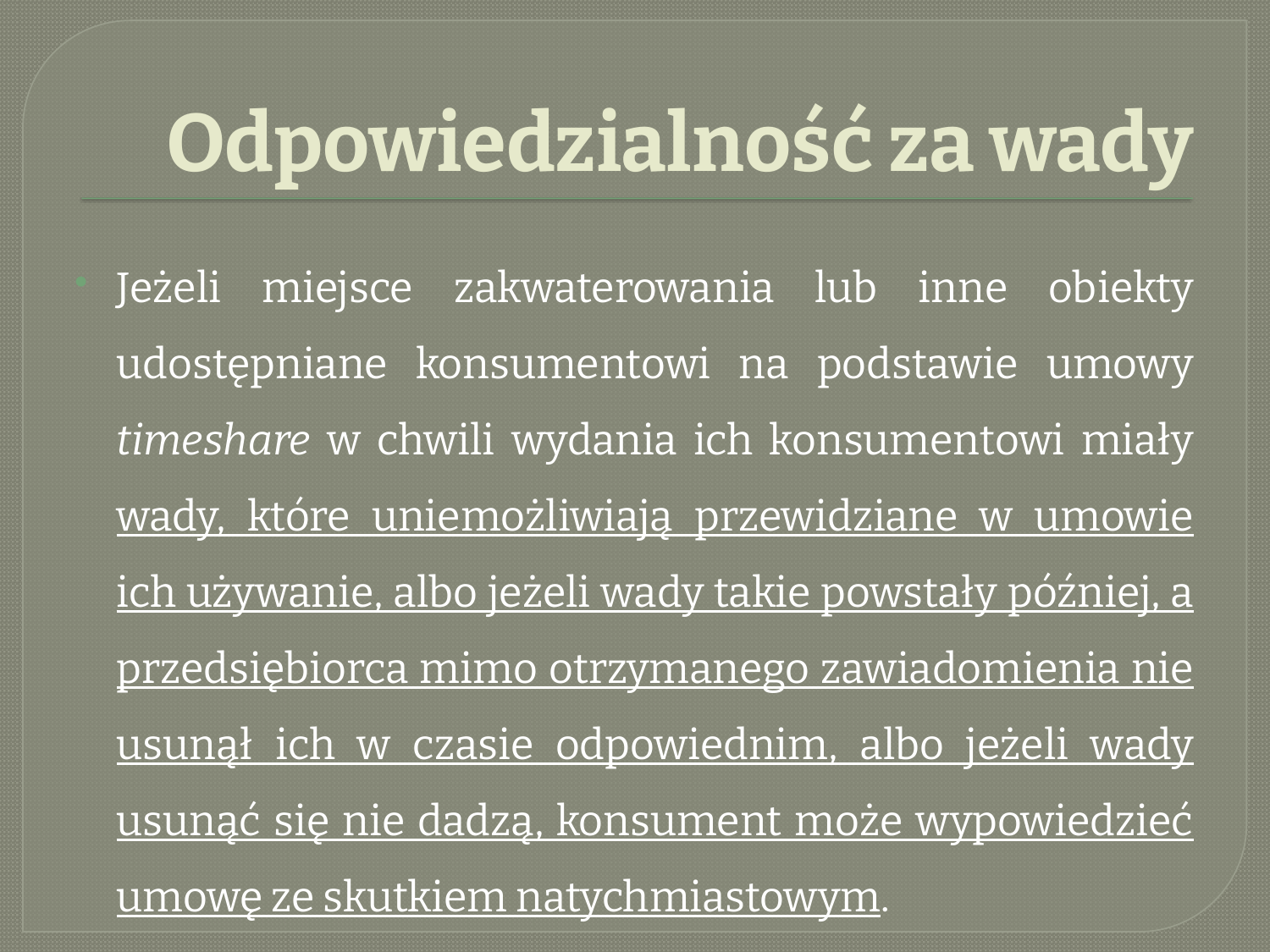

# Odpowiedzialność za wady
Jeżeli miejsce zakwaterowania lub inne obiekty udostępniane konsumentowi na podstawie umowy timeshare w chwili wydania ich konsumentowi miały wady, które uniemożliwiają przewidziane w umowie ich używanie, albo jeżeli wady takie powstały później, a przedsiębiorca mimo otrzymanego zawiadomienia nie usunął ich w czasie odpowiednim, albo jeżeli wady usunąć się nie dadzą, konsument może wypowiedzieć umowę ze skutkiem natychmiastowym.